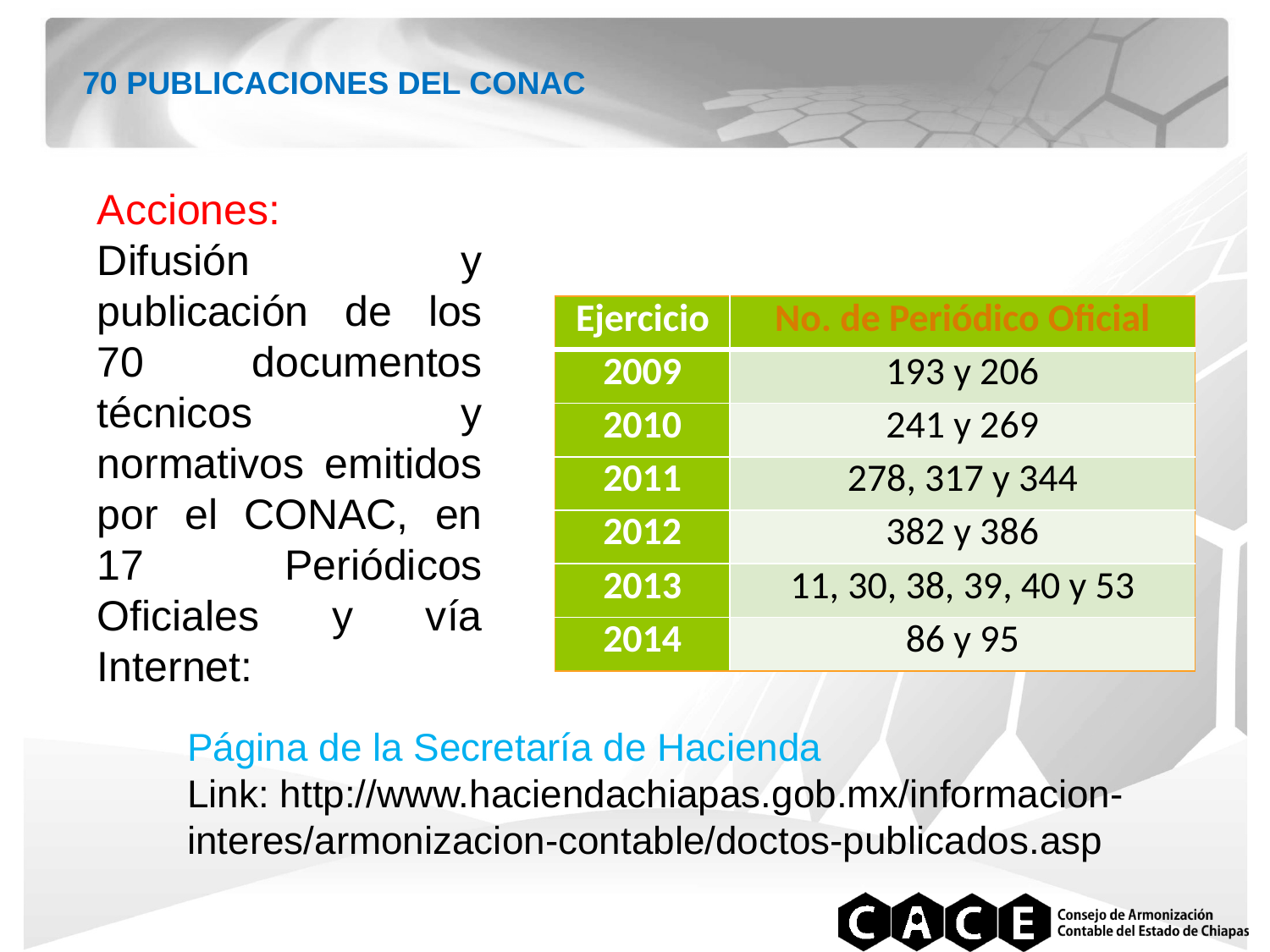

70 PUBLICACIONES DEL CONAC
Acciones:
Difusión y publicación de los 70 documentos técnicos y normativos emitidos por el CONAC, en 17 Periódicos Oficiales y vía Internet:
| Ejercicio | No. de Periódico Oficial |
| --- | --- |
| 2009 | 193 y 206 |
| 2010 | 241 y 269 |
| 2011 | 278, 317 y 344 |
| 2012 | 382 y 386 |
| 2013 | 11, 30, 38, 39, 40 y 53 |
| 2014 | 86 y 95 |
Página de la Secretaría de Hacienda
Link: http://www.haciendachiapas.gob.mx/informacion-interes/armonizacion-contable/doctos-publicados.asp